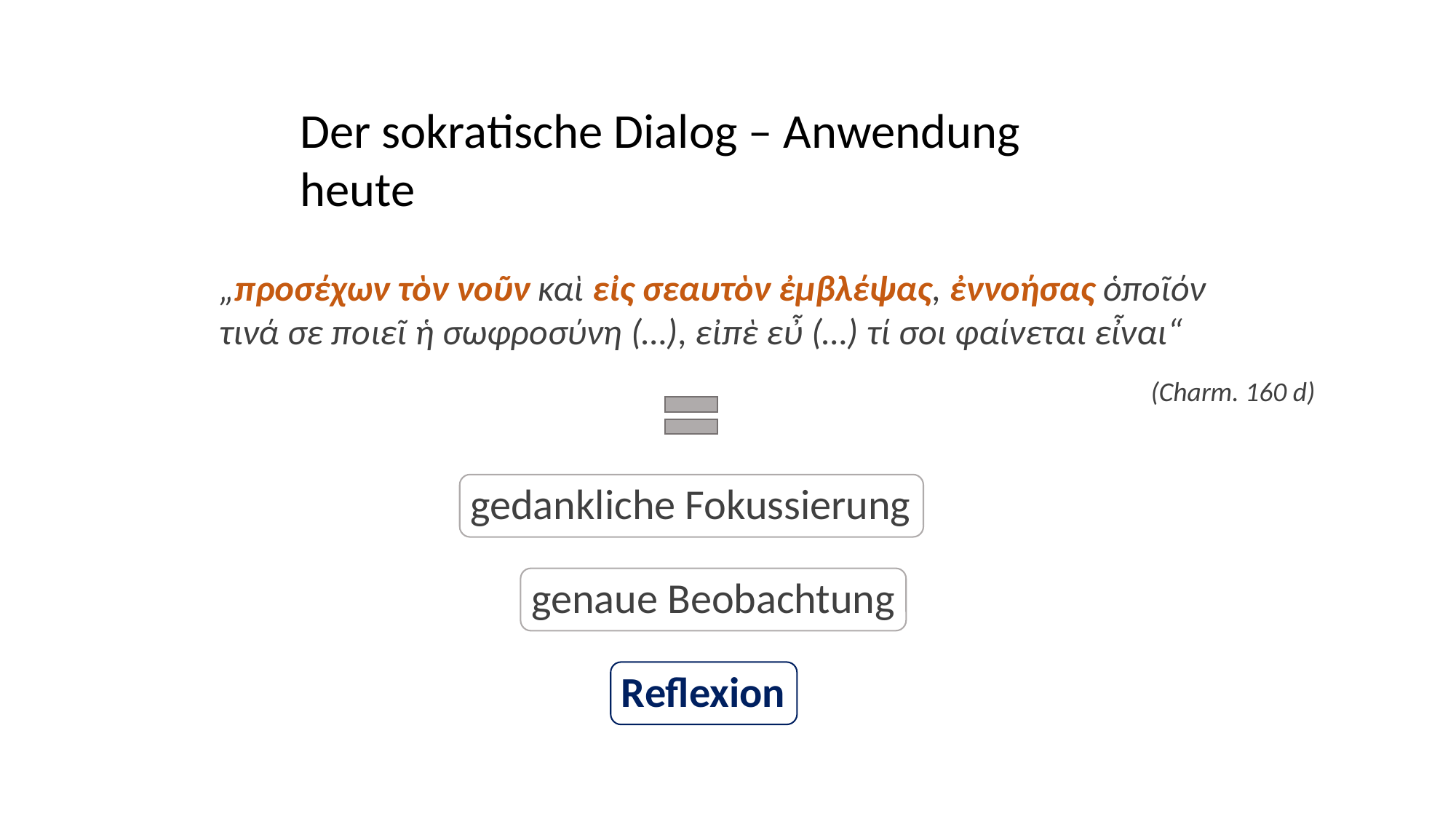

Der sokratische Dialog – Anwendung heute
„προσέχων τὸν νοῦν καὶ εἰς σεαυτὸν ἐμβλέψας, ἐννοήσας ὁποῖόν
τινά σε ποιεῖ ἡ σωφροσύνη (…), εἰπὲ εὖ (…) τί σοι φαίνεται εἶναι“
(Charm. 160 d)

gedankliche Fokussierung

genaue Beobachtung

Reflexion